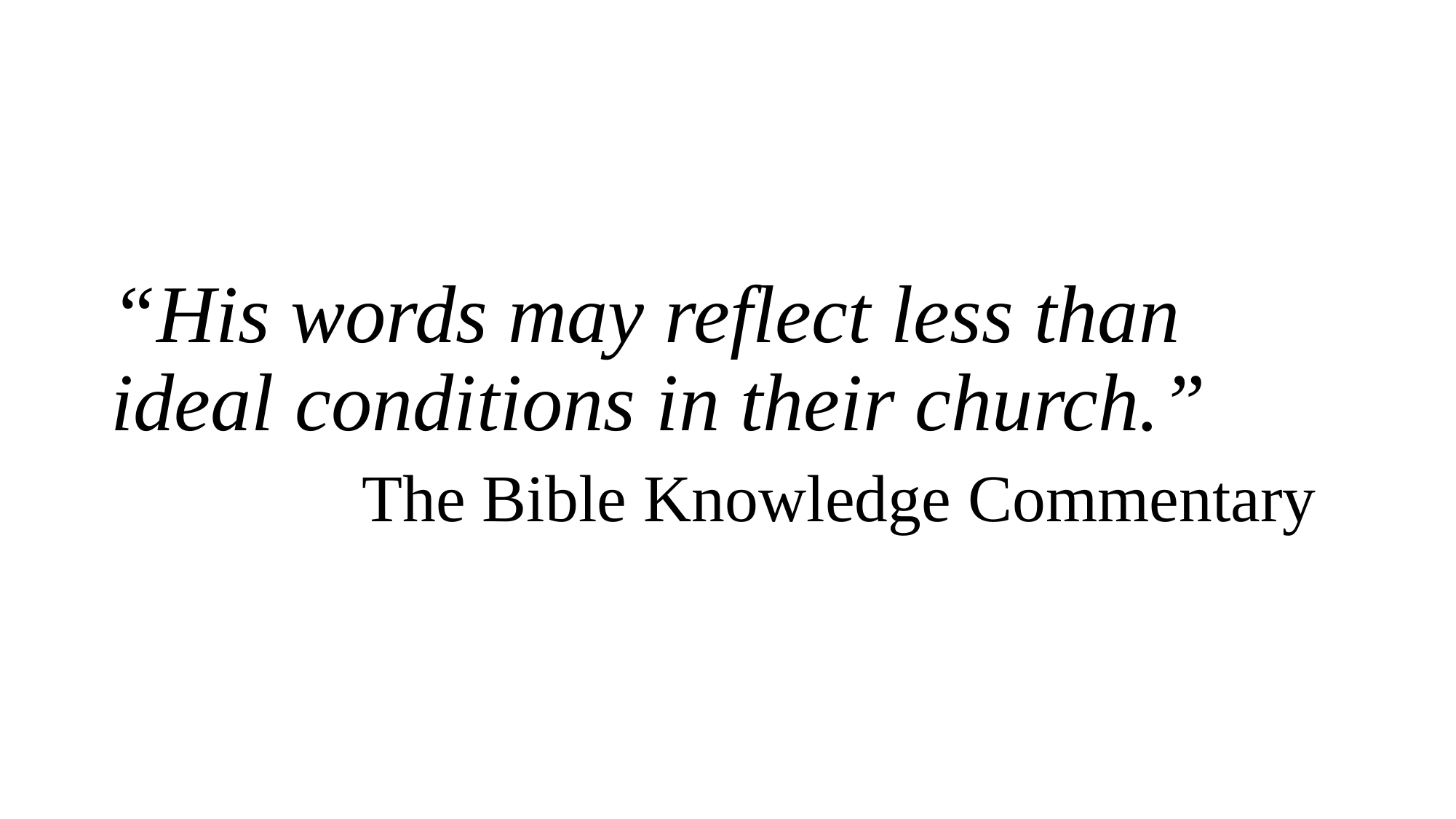

“His words may reflect less than ideal conditions in their church.”
               The Bible Knowledge Commentary